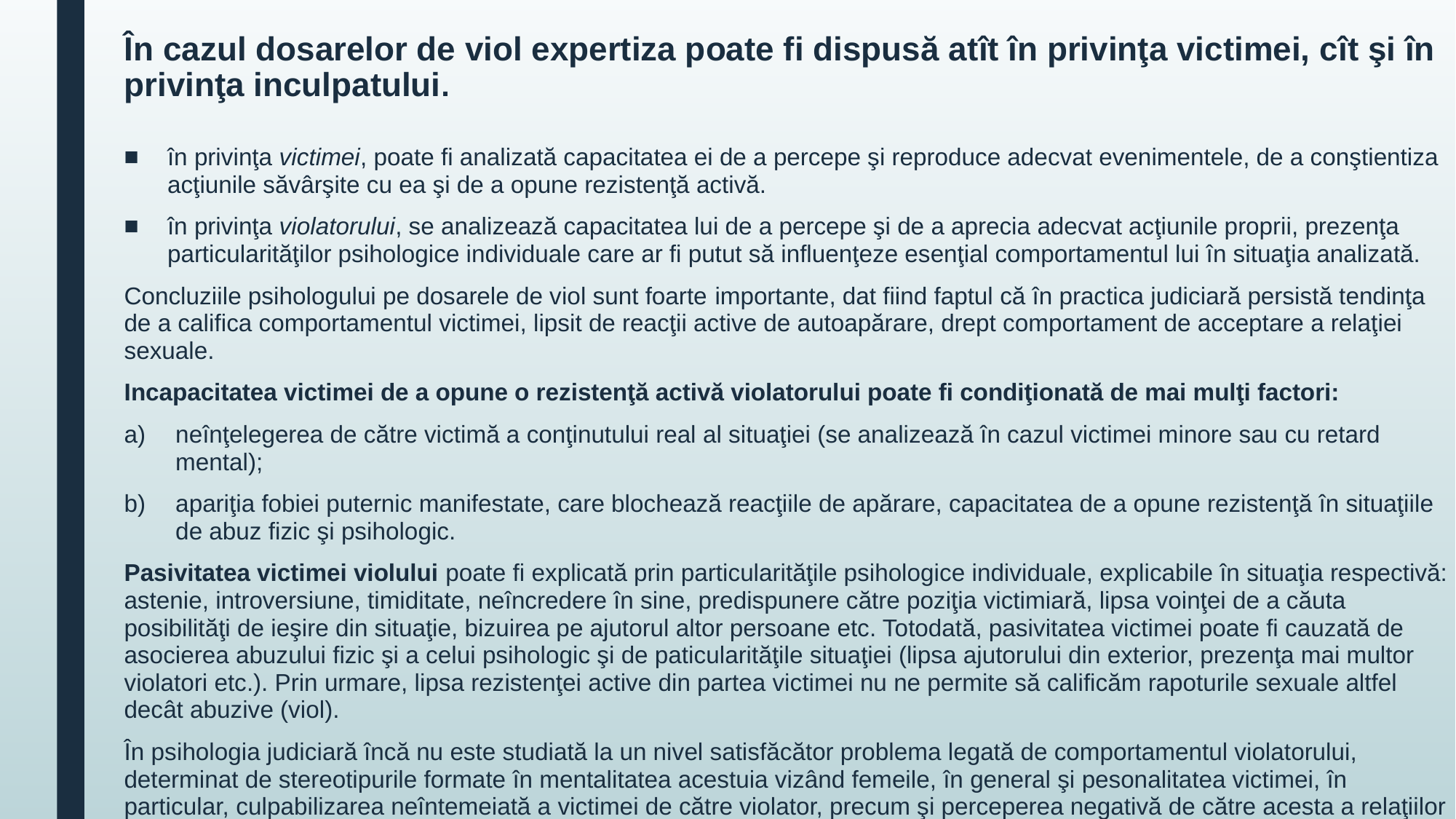

# În cazul dosarelor de viol expertiza poate fi dispusă atît în privinţa victimei, cît şi în privinţa inculpatului.
în privinţa victimei, poate fi analizată capacitatea ei de a percepe şi reproduce adecvat evenimentele, de a conştientiza acţiunile săvârşite cu ea şi de a opune rezistenţă activă.
în privinţa violatorului, se analizează capacitatea lui de a percepe şi de a aprecia adecvat acţiunile proprii, prezenţa particularităţilor psihologice individuale care ar fi putut să influenţeze esenţial comportamentul lui în situaţia analizată.
Concluziile psihologului pe dosarele de viol sunt foarte importante, dat fiind faptul că în practica judiciară persistă tendinţa de a califica comportamentul victimei, lipsit de reacţii active de autoapărare, drept comportament de acceptare a relaţiei sexuale.
Incapacitatea victimei de a opune o rezistenţă activă violatorului poate fi condiţionată de mai mulţi factori:
neînţelegerea de către victimă a conţinutului real al situaţiei (se analizează în cazul victimei minore sau cu retard mental);
apariţia fobiei puternic manifestate, care blochează reacţiile de apărare, capacitatea de a opune rezistenţă în situaţiile de abuz fizic şi psihologic.
Pasivitatea victimei violului poate fi explicată prin particularităţile psihologice individuale, explicabile în situaţia respectivă: astenie, introversiune, timiditate, neîncredere în sine, predispunere către poziţia victimiară, lipsa voinţei de a căuta posibilităţi de ieşire din situaţie, bizuirea pe ajutorul altor persoane etc. Totodată, pasivitatea victimei poate fi cauzată de asocierea abuzului fizic şi a celui psihologic şi de paticularităţile situaţiei (lipsa ajutorului din exterior, prezenţa mai multor violatori etc.). Prin urmare, lipsa rezistenţei active din partea victimei nu ne permite să calificăm rapoturile sexuale altfel decât abuzive (viol).
În psihologia judiciară încă nu este studiată la un nivel satisfăcător problema legată de comportamentul violatorului, determinat de stereotipurile formate în mentalitatea acestuia vizând femeile, în general şi pesonalitatea victimei, în particular, culpabilizarea neîntemeiată a victimei de către violator, precum şi perceperea negativă de către acesta a relaţiilor dintre sexe.